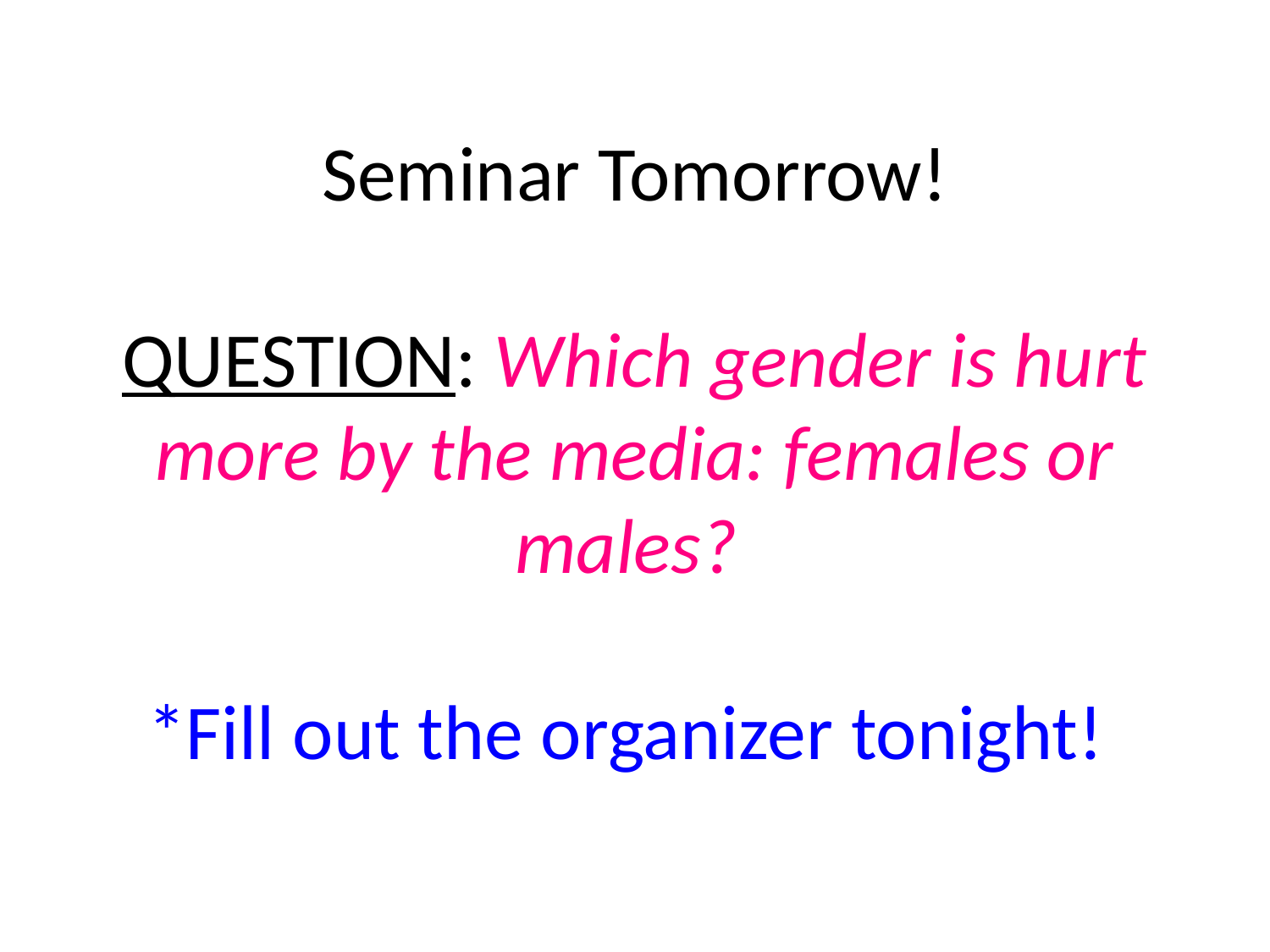

# Seminar Tomorrow! QUESTION: Which gender is hurt more by the media: females or males? *Fill out the organizer tonight!